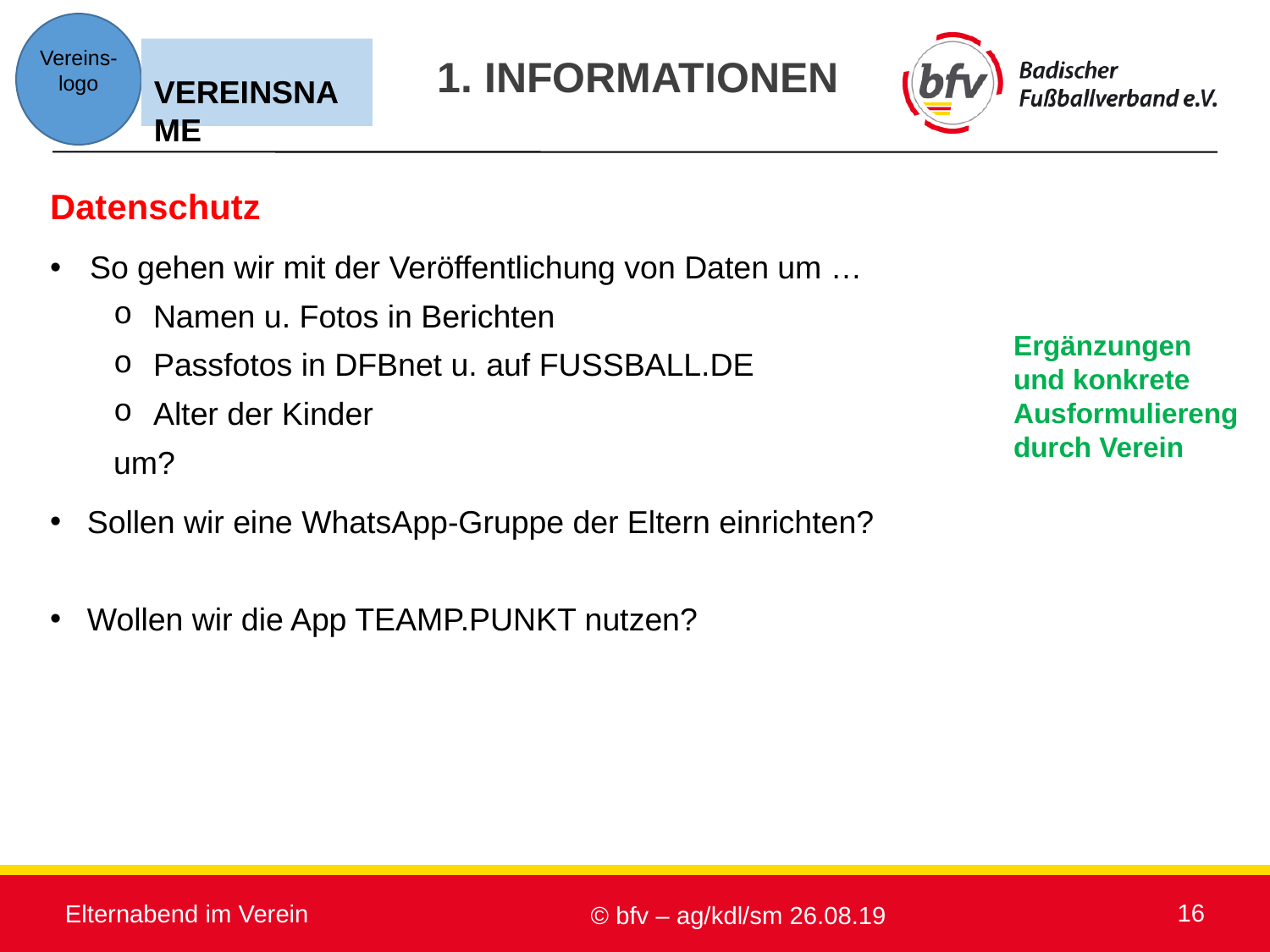

1. informationen
Datenschutz
So gehen wir mit der Veröffentlichung von Daten um …
Namen u. Fotos in Berichten
Passfotos in DFBnet u. auf FUSSBALL.DE
Alter der Kinder
um?
Sollen wir eine WhatsApp-Gruppe der Eltern einrichten?

Wollen wir die App TEAMP.PUNKT nutzen?
Ergänzungen
und konkrete Ausformuliereng durch Verein